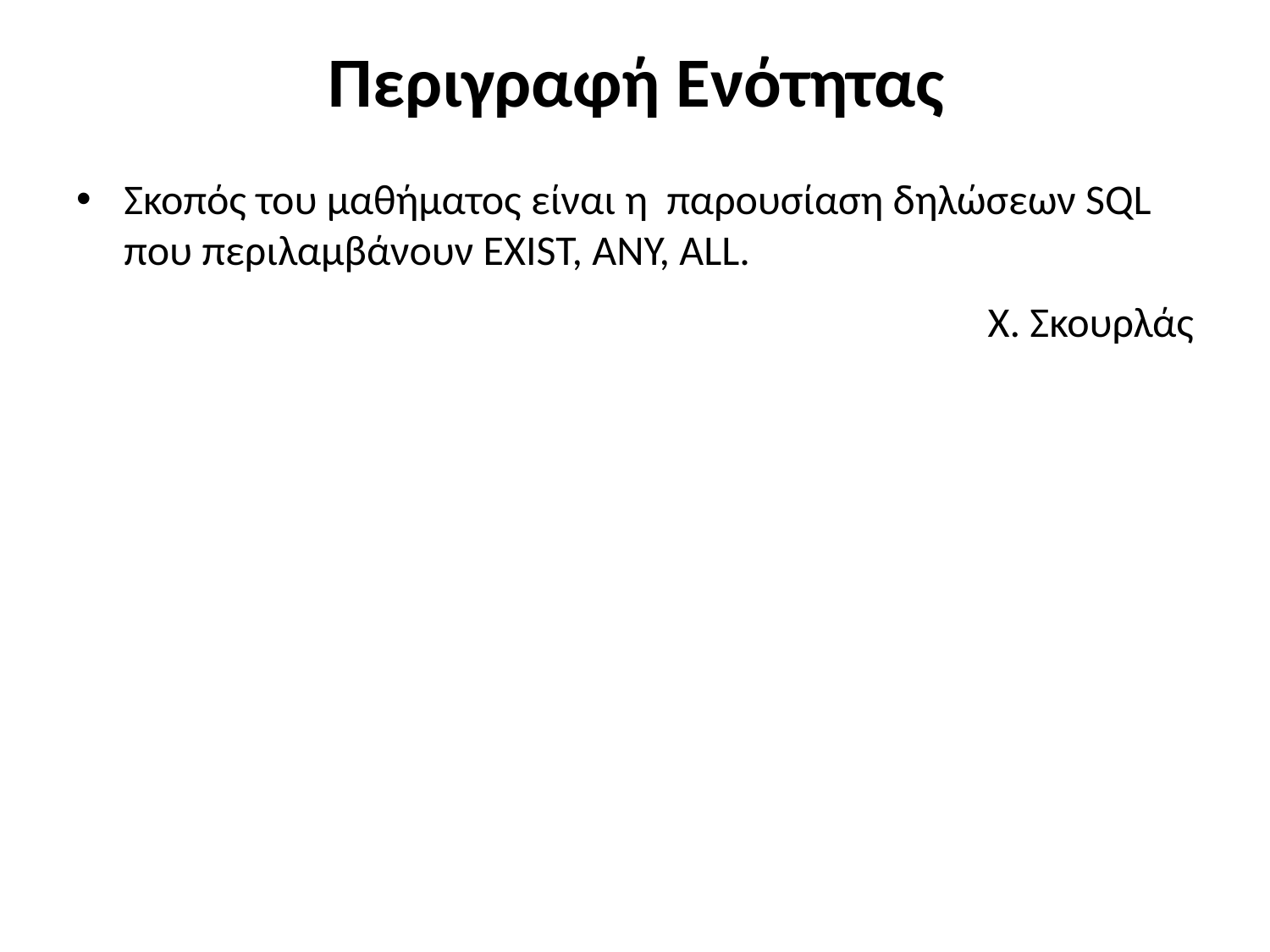

# Περιγραφή Ενότητας
Σκοπός του μαθήματος είναι η  παρουσίαση δηλώσεων SQL που περιλαμβάνουν EXIST, ANY, ALL.
                                     Χ. Σκουρλάς